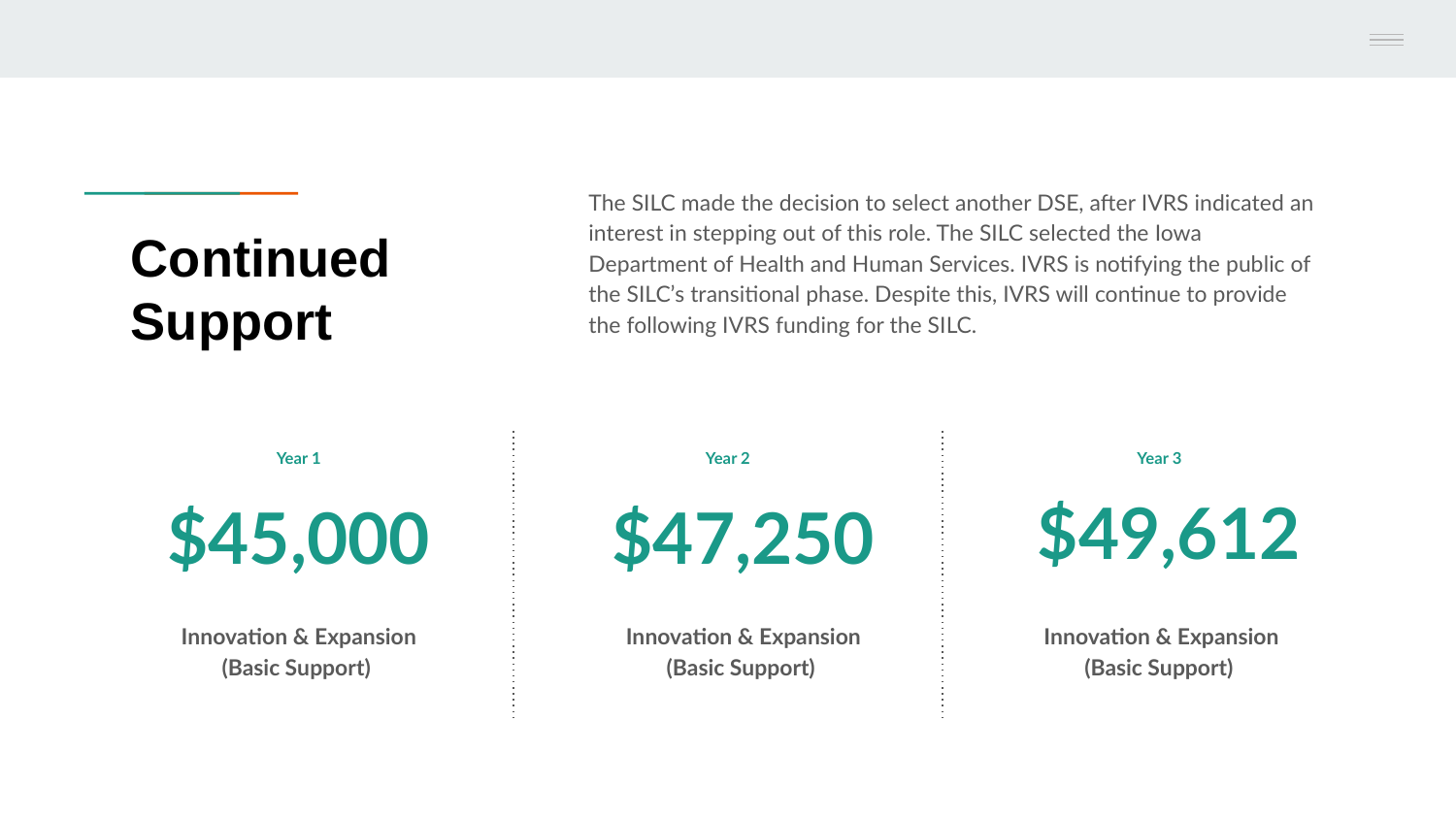

The SILC made the decision to select another DSE, after IVRS indicated an interest in stepping out of this role. The SILC selected the Iowa Department of Health and Human Services. IVRS is notifying the public of the SILC’s transitional phase. Despite this, IVRS will continue to provide the following IVRS funding for the SILC.
# Continued Support
Year 1
Year 2
Year 3
$49,612
$45,000
$47,250
Innovation & Expansion (Basic Support)
Innovation & Expansion (Basic Support)
Innovation & Expansion (Basic Support)